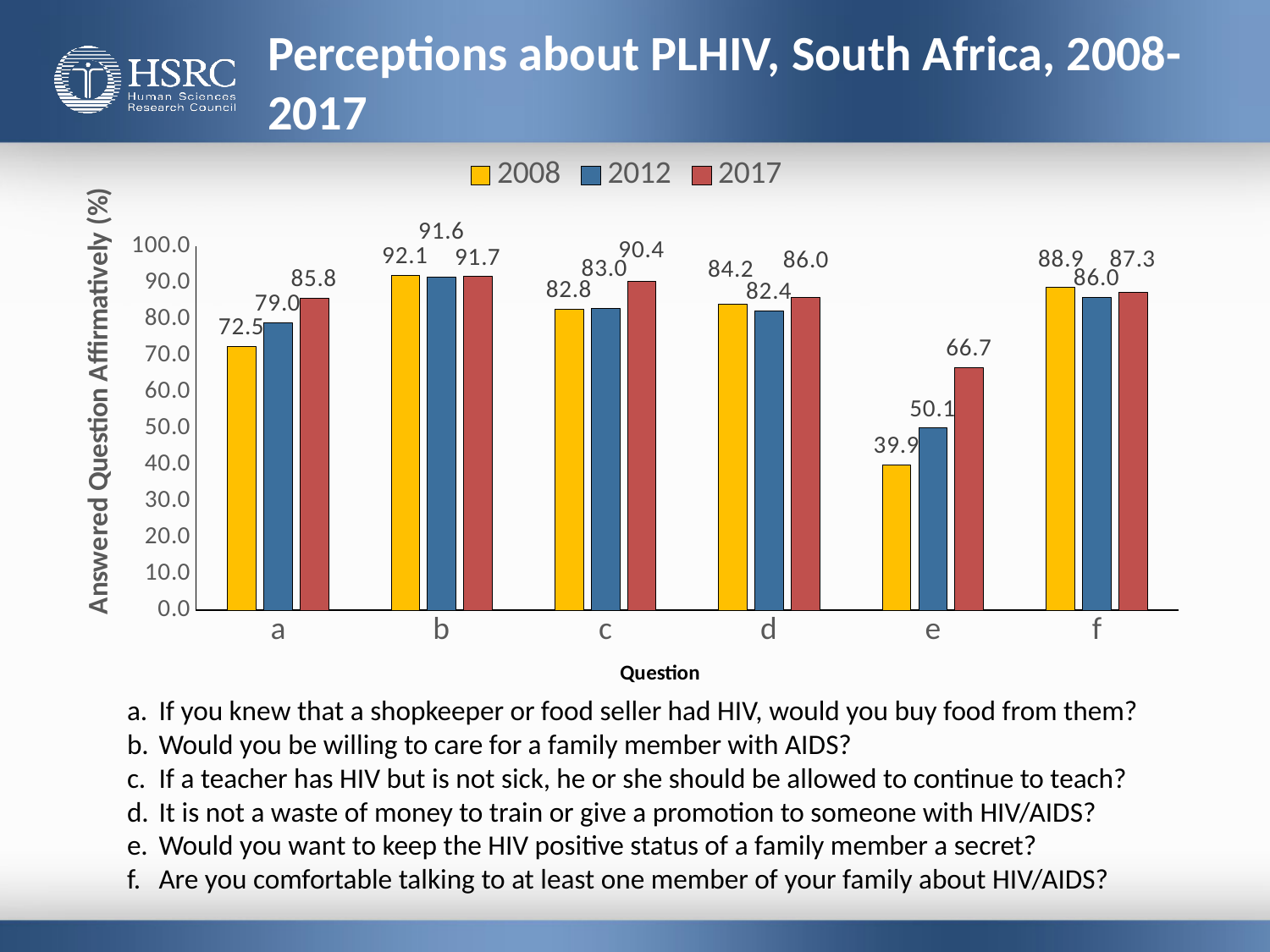

# Perceptions about PLHIV, South Africa, 2008-2017

### Chart

| Category | 2008 | 2012 | 2017 |
|---|---|---|---|
| a | 72.5 | 79.0 | 85.8 |
| b | 92.1 | 91.6 | 91.7 |
| c | 82.8 | 83.0 | 90.4 |
| d | 84.2 | 82.4 | 86.0 |
| e | 39.9 | 50.1 | 66.7 |
| f | 88.9 | 86.0 | 87.3 |
If you knew that a shopkeeper or food seller had HIV, would you buy food from them?
Would you be willing to care for a family member with AIDS?
If a teacher has HIV but is not sick, he or she should be allowed to continue to teach?
It is not a waste of money to train or give a promotion to someone with HIV/AIDS?
Would you want to keep the HIV positive status of a family member a secret?
Are you comfortable talking to at least one member of your family about HIV/AIDS?